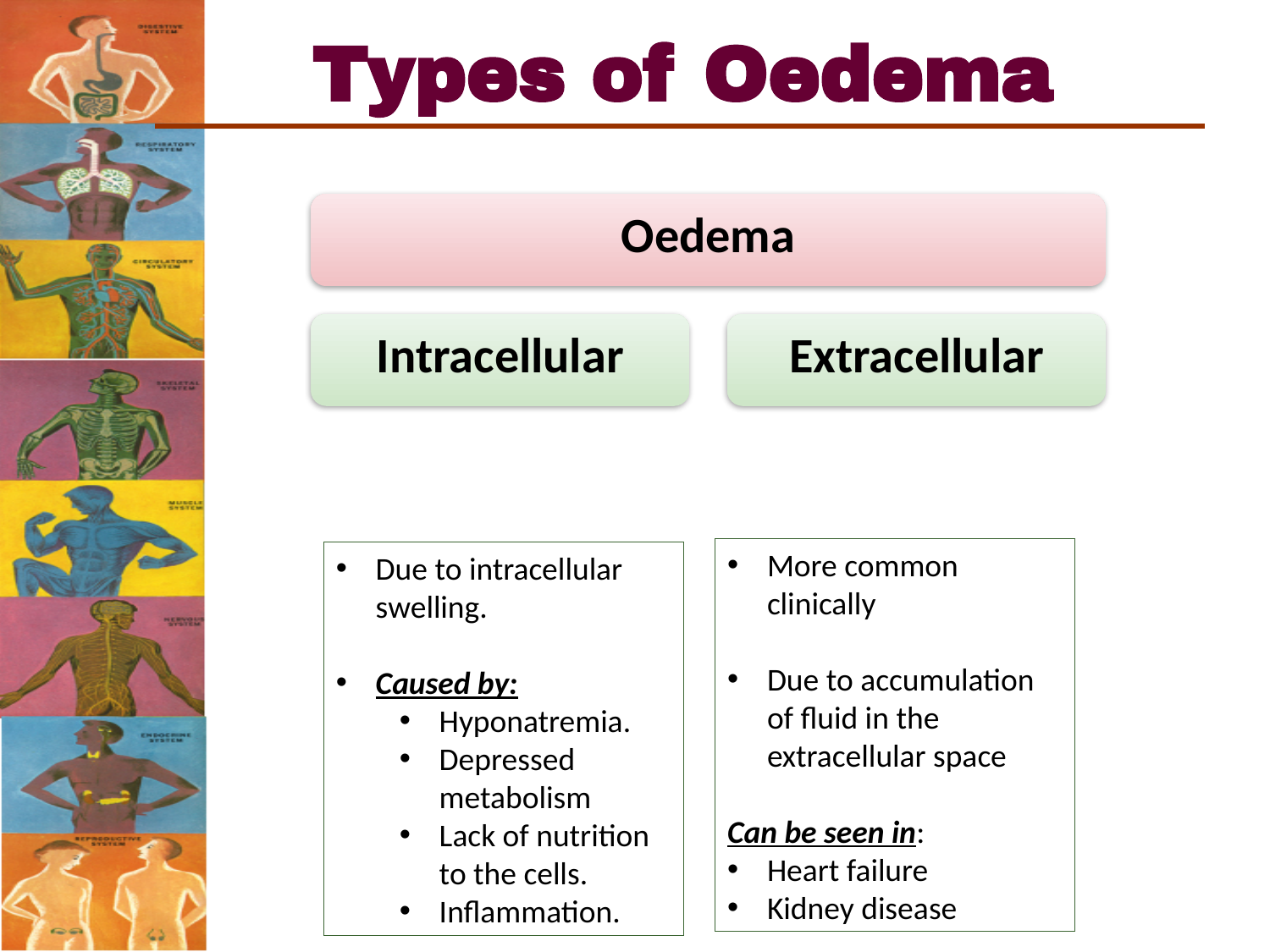

Types of Oedema
Oedema
Intracellular
Extracellular
More common clinically

Due to accumulation of fluid in the extracellular space

Can be seen in:
Heart failure
Kidney disease
Due to intracellular swelling.

Caused by:
Hyponatremia.
Depressed metabolism
Lack of nutrition to the cells.
Inflammation.